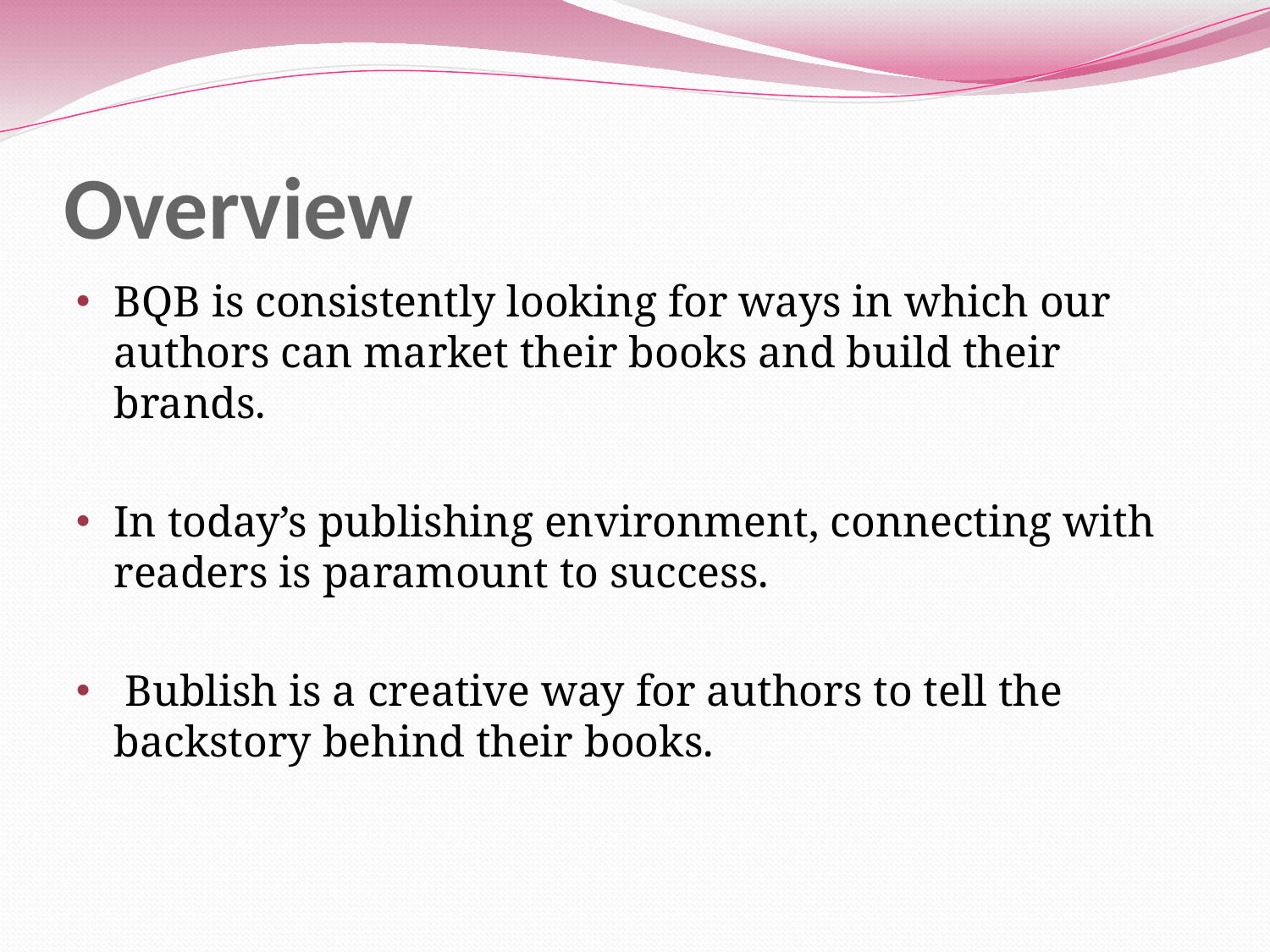

# Overview
BQB is consistently looking for ways in which our authors can market their books and build their brands.

In today’s publishing environment, connecting with readers is paramount to success.

 Bublish is a creative way for authors to tell the backstory behind their books.